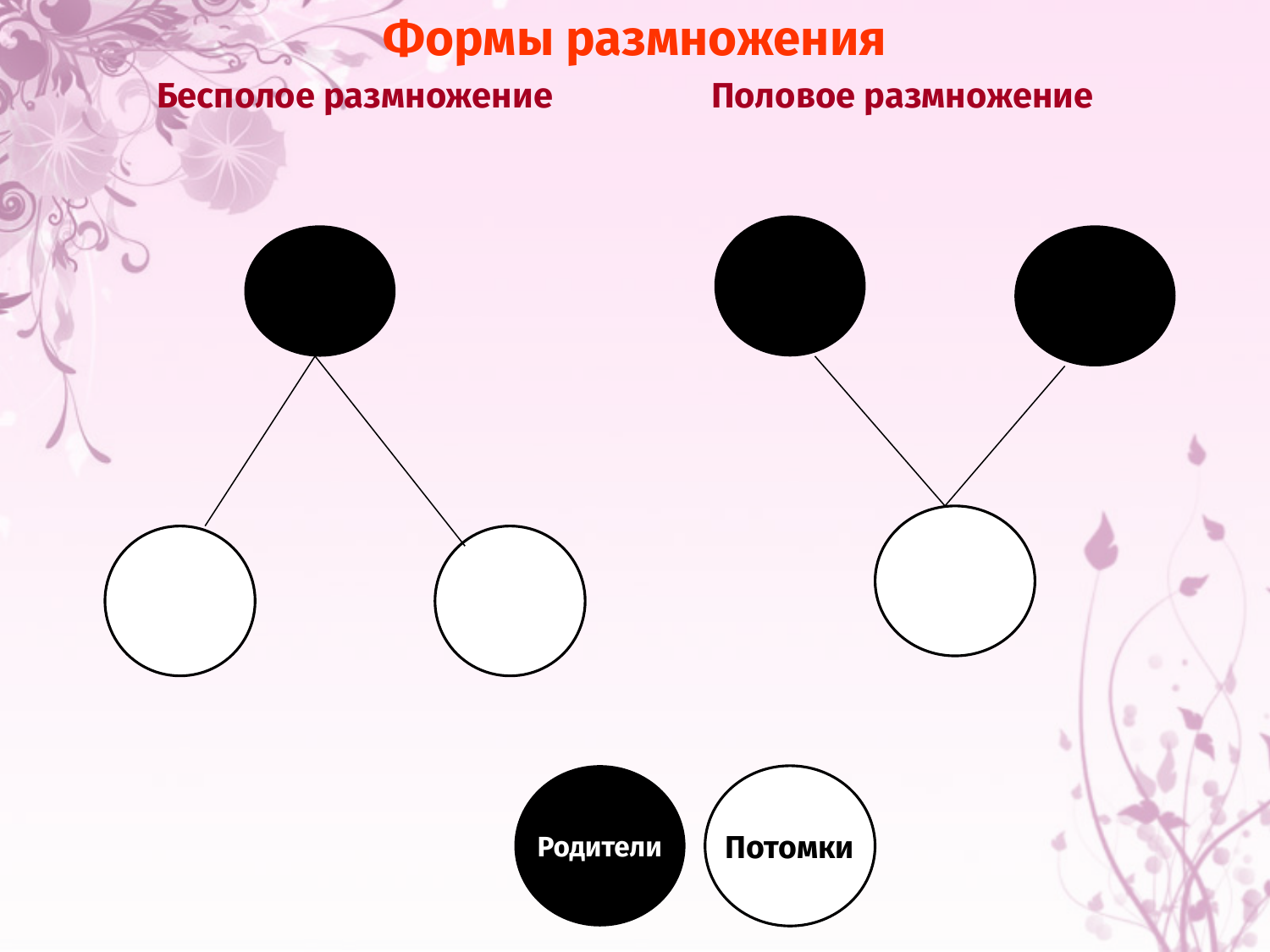

Формы размножения
                 Бесполое размножение                 Половое размножение

Родители
Потомки